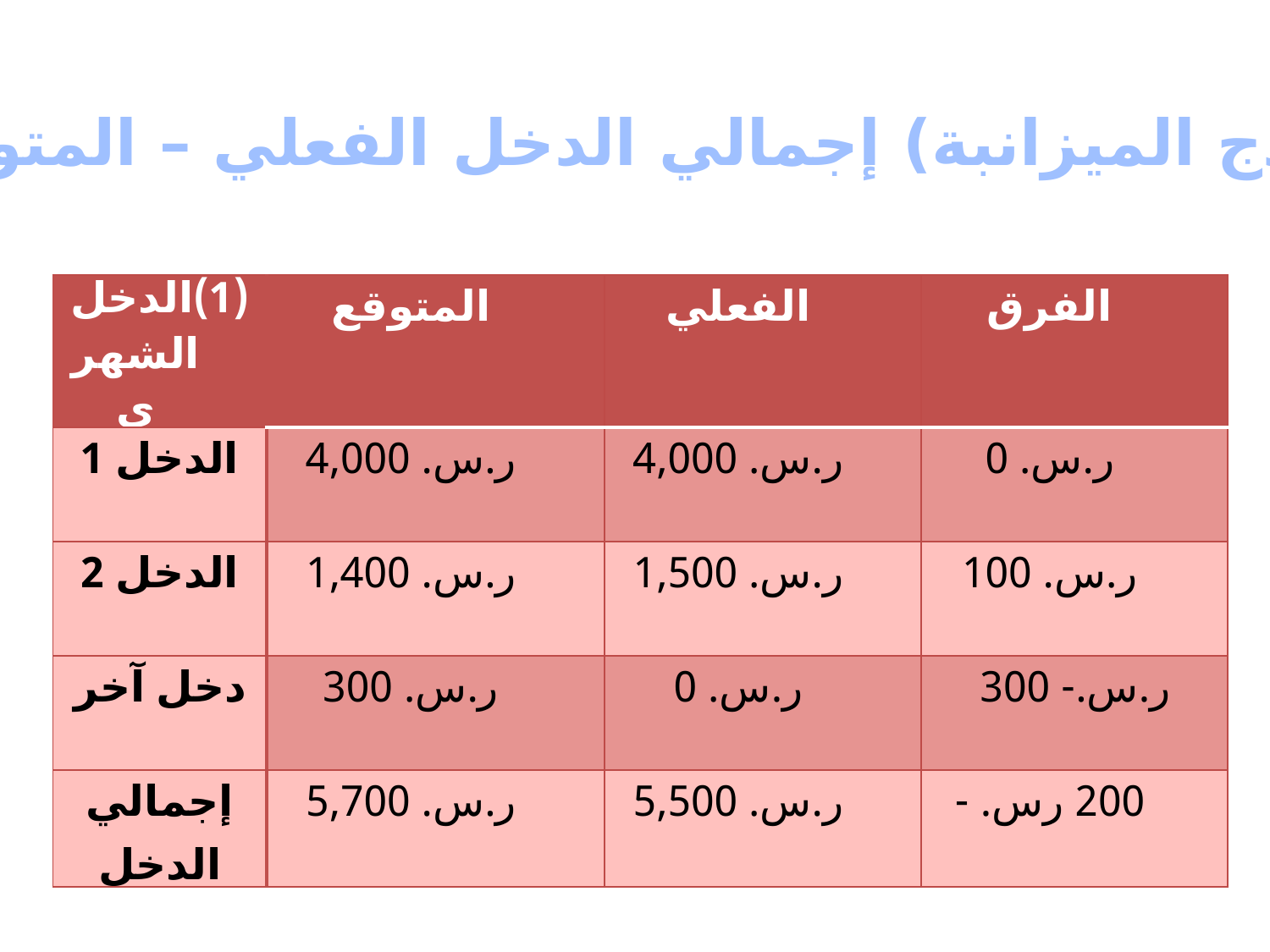

(نموذج الميزانبة) إجمالي الدخل الفعلي – المتوقع
| الدخل الشهري | المتوقع | الفعلي | الفرق |
| --- | --- | --- | --- |
| الدخل 1 | ر.س.‏ 4,000 | ر.س.‏ 4,000 | ر.س.‏ 0 |
| الدخل 2 | ر.س.‏ 1,400 | ر.س.‏ 1,500 | ر.س.‏ 100 |
| دخل آخر | ر.س.‏ 300 | ر.س.‏ 0 | ر.س.‏- 300 |
| إجمالي الدخل | ر.س.‏ 5,700 | ر.س.‏ 5,500 | 200 رس. - |